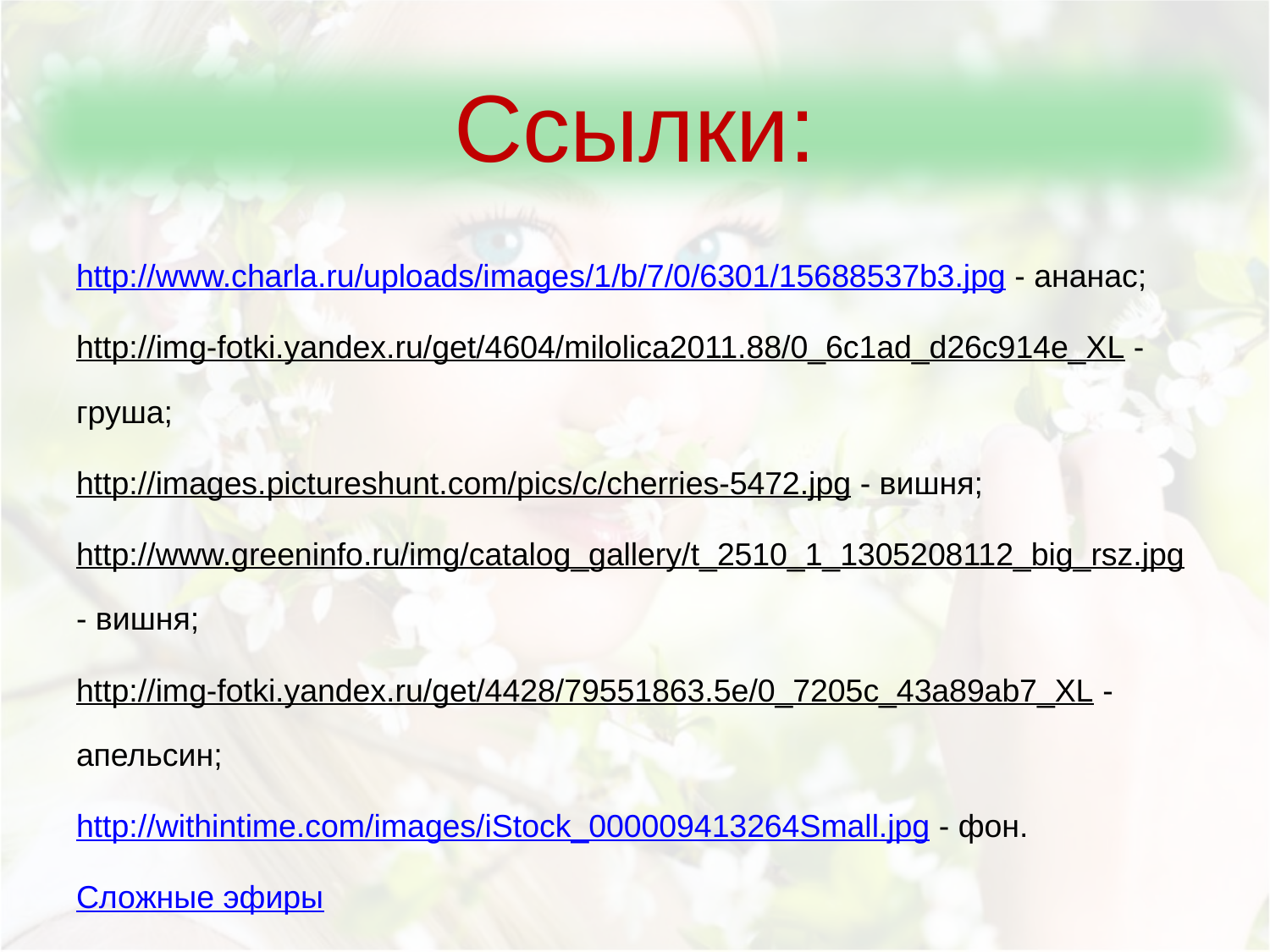

Cсылки:
http://www.charla.ru/uploads/images/1/b/7/0/6301/15688537b3.jpg - ананас;
http://img-fotki.yandex.ru/get/4604/milolica2011.88/0_6c1ad_d26c914e_XL - груша;
http://images.pictureshunt.com/pics/c/cherries-5472.jpg - вишня;
http://www.greeninfo.ru/img/catalog_gallery/t_2510_1_1305208112_big_rsz.jpg - вишня;
http://img-fotki.yandex.ru/get/4428/79551863.5e/0_7205c_43a89ab7_XL -апельсин;
http://withintime.com/images/iStock_000009413264Small.jpg - фон.
Сложные эфиры